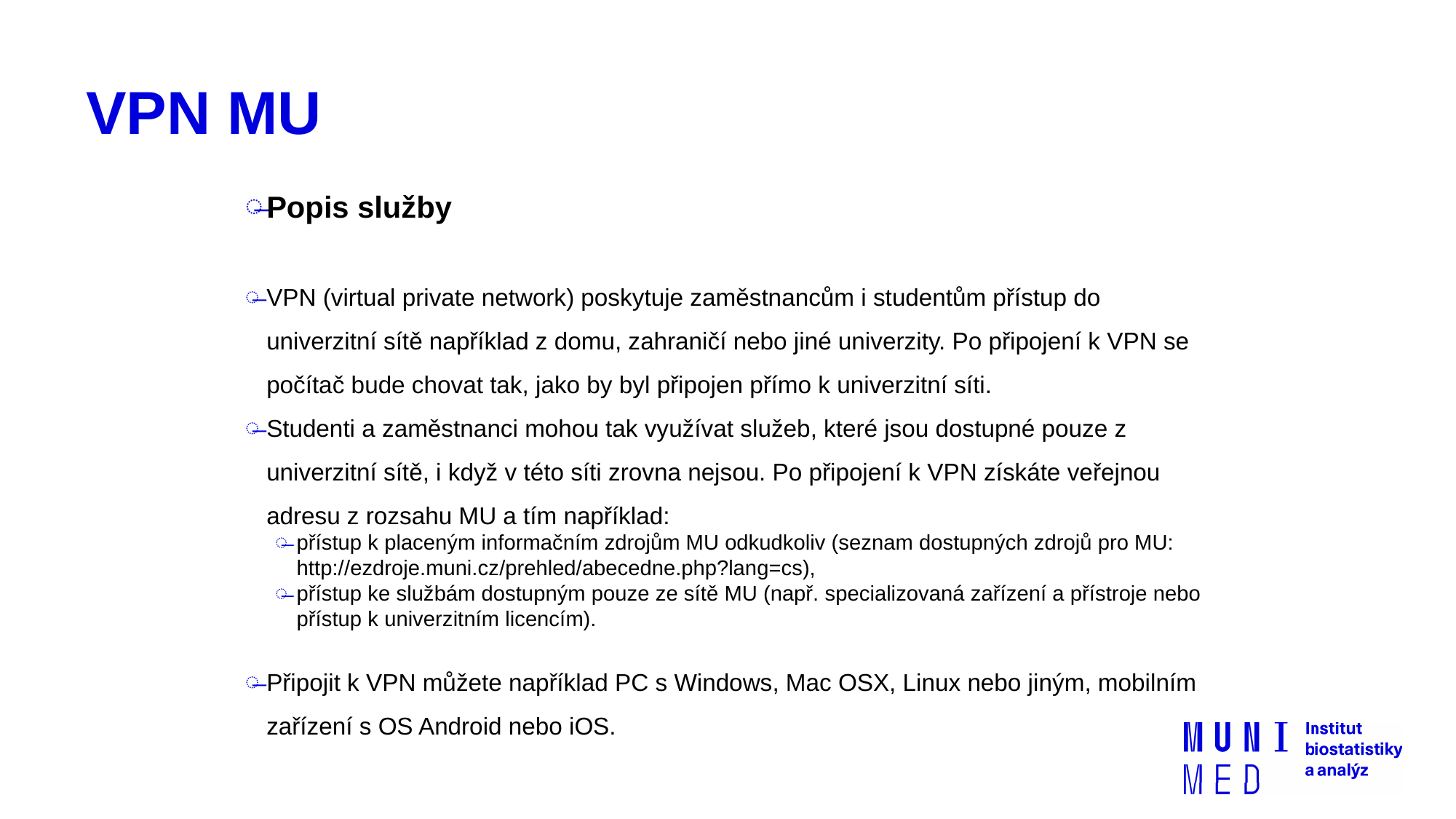

# VPN MU
Popis služby

VPN (virtual private network) poskytuje zaměstnancům i studentům přístup do univerzitní sítě například z domu, zahraničí nebo jiné univerzity. Po připojení k VPN se počítač bude chovat tak, jako by byl připojen přímo k univerzitní síti.
Studenti a zaměstnanci mohou tak využívat služeb, které jsou dostupné pouze z univerzitní sítě, i když v této síti zrovna nejsou. Po připojení k VPN získáte veřejnou adresu z rozsahu MU a tím například:
přístup k placeným informačním zdrojům MU odkudkoliv (seznam dostupných zdrojů pro MU: http://ezdroje.muni.cz/prehled/abecedne.php?lang=cs),
přístup ke službám dostupným pouze ze sítě MU (např. specializovaná zařízení a přístroje nebo přístup k univerzitním licencím).

Připojit k VPN můžete například PC s Windows, Mac OSX, Linux nebo jiným, mobilním zařízení s OS Android nebo iOS.